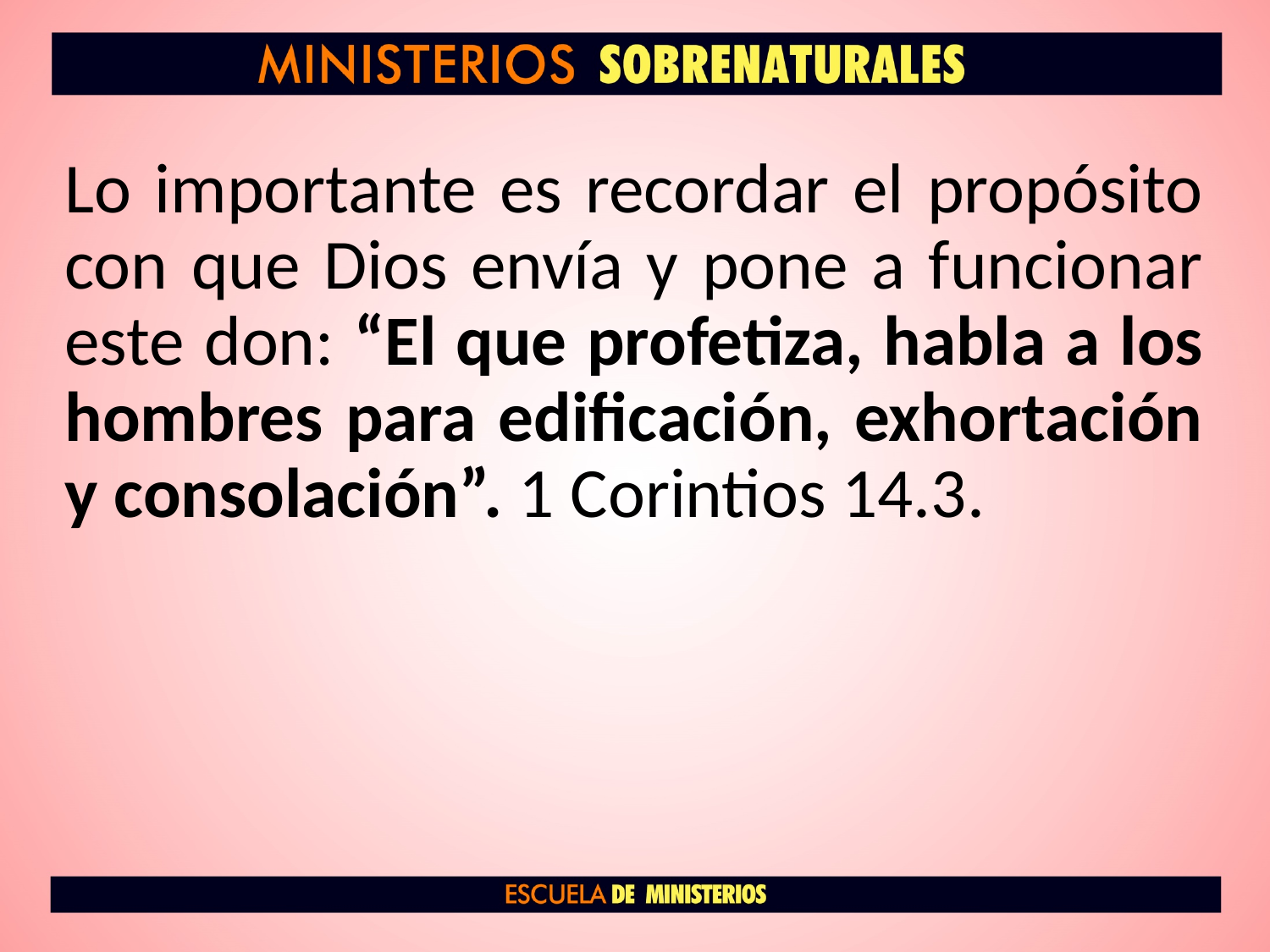

Lo importante es recordar el propósito con que Dios envía y pone a funcionar este don: “El que profetiza, habla a los hombres para edificación, exhortación y consolación”. 1 Corintios 14.3.